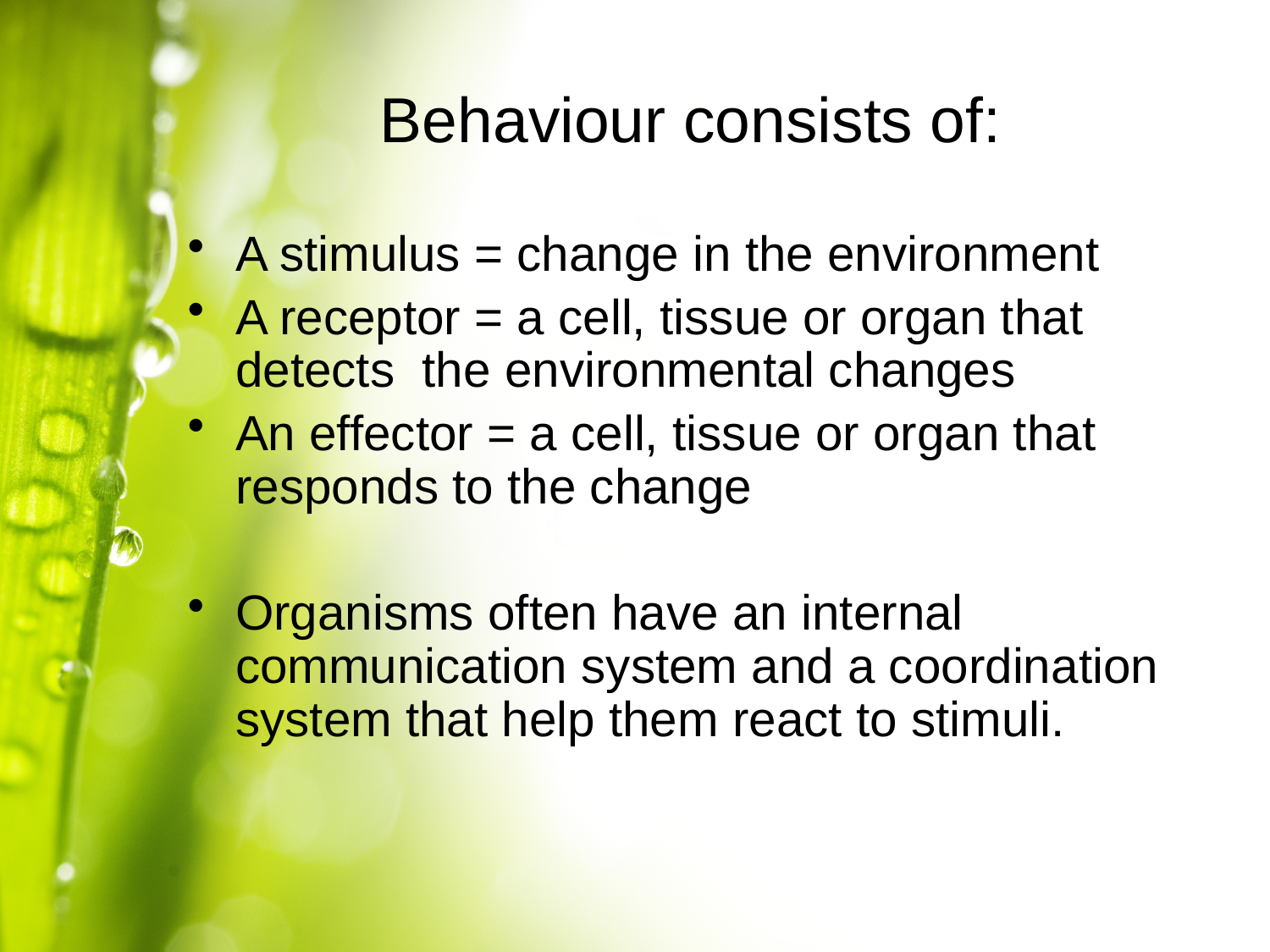

# Behaviour consists of:
A stimulus = change in the environment
A receptor = a cell, tissue or organ that detects  the environmental changes
An effector = a cell, tissue or organ that responds to the change

Organisms often have an internal communication system and a coordination system that help them react to stimuli.